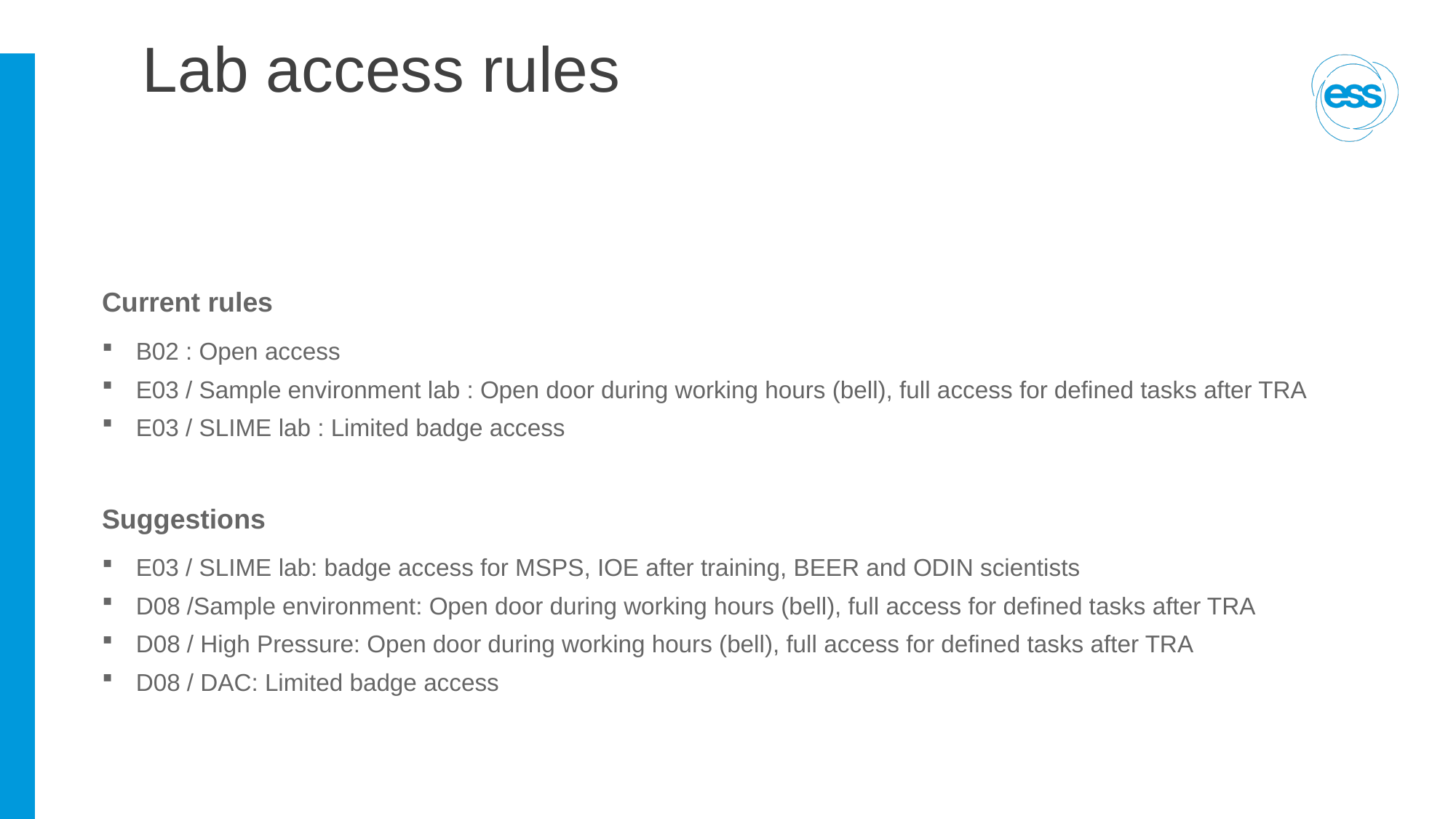

# Lab access rules
Current rules
B02 : Open access
E03 / Sample environment lab : Open door during working hours (bell), full access for defined tasks after TRA
E03 / SLIME lab : Limited badge access

Suggestions
E03 / SLIME lab: badge access for MSPS, IOE after training, BEER and ODIN scientists
D08 /Sample environment: Open door during working hours (bell), full access for defined tasks after TRA
D08 / High Pressure: Open door during working hours (bell), full access for defined tasks after TRA
D08 / DAC: Limited badge access